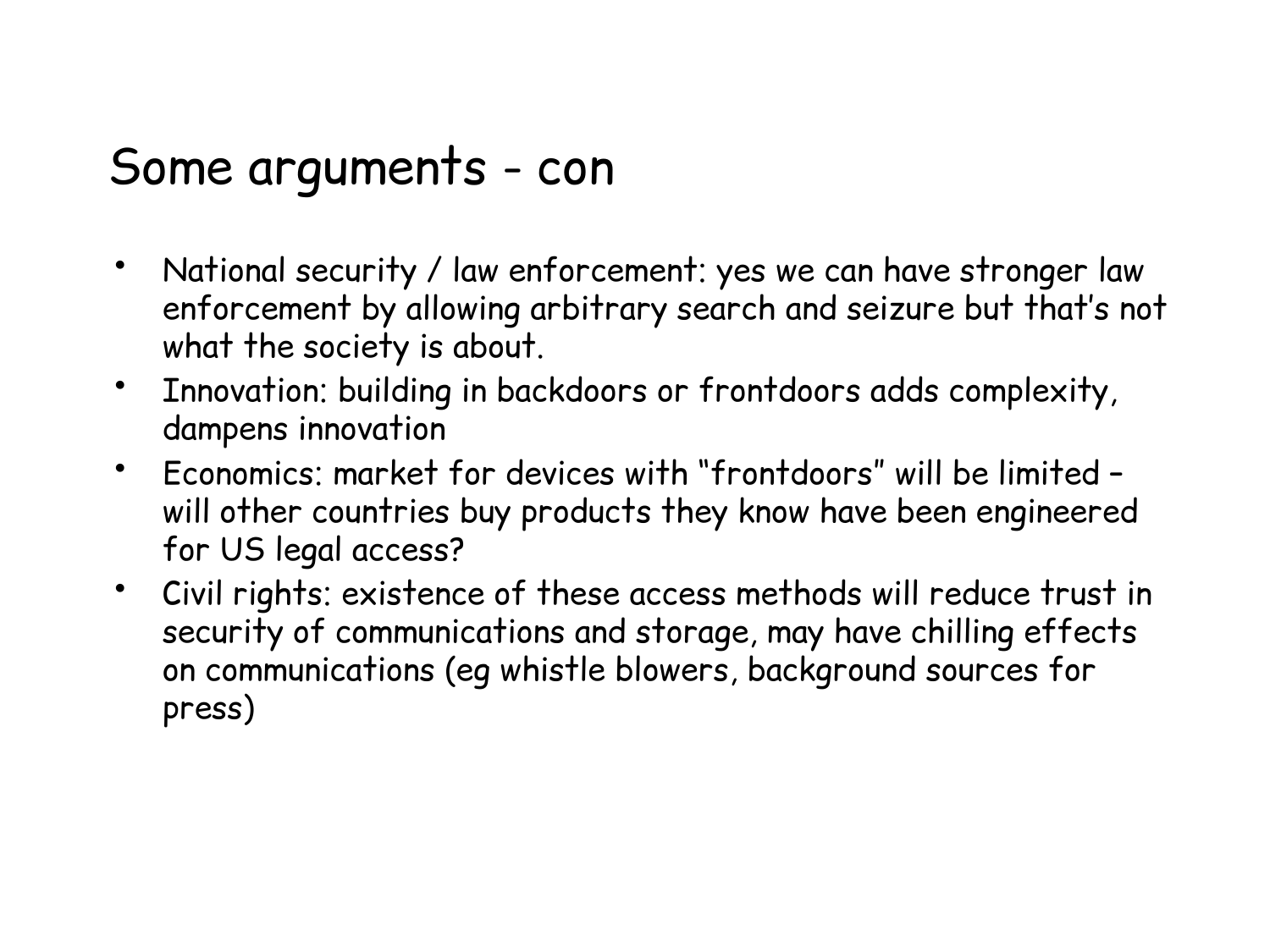

# Some arguments - con
National security / law enforcement: yes we can have stronger law enforcement by allowing arbitrary search and seizure but that’s not what the society is about.
Innovation: building in backdoors or frontdoors adds complexity, dampens innovation
Economics: market for devices with “frontdoors” will be limited – will other countries buy products they know have been engineered for US legal access?
Civil rights: existence of these access methods will reduce trust in security of communications and storage, may have chilling effects on communications (eg whistle blowers, background sources for press)